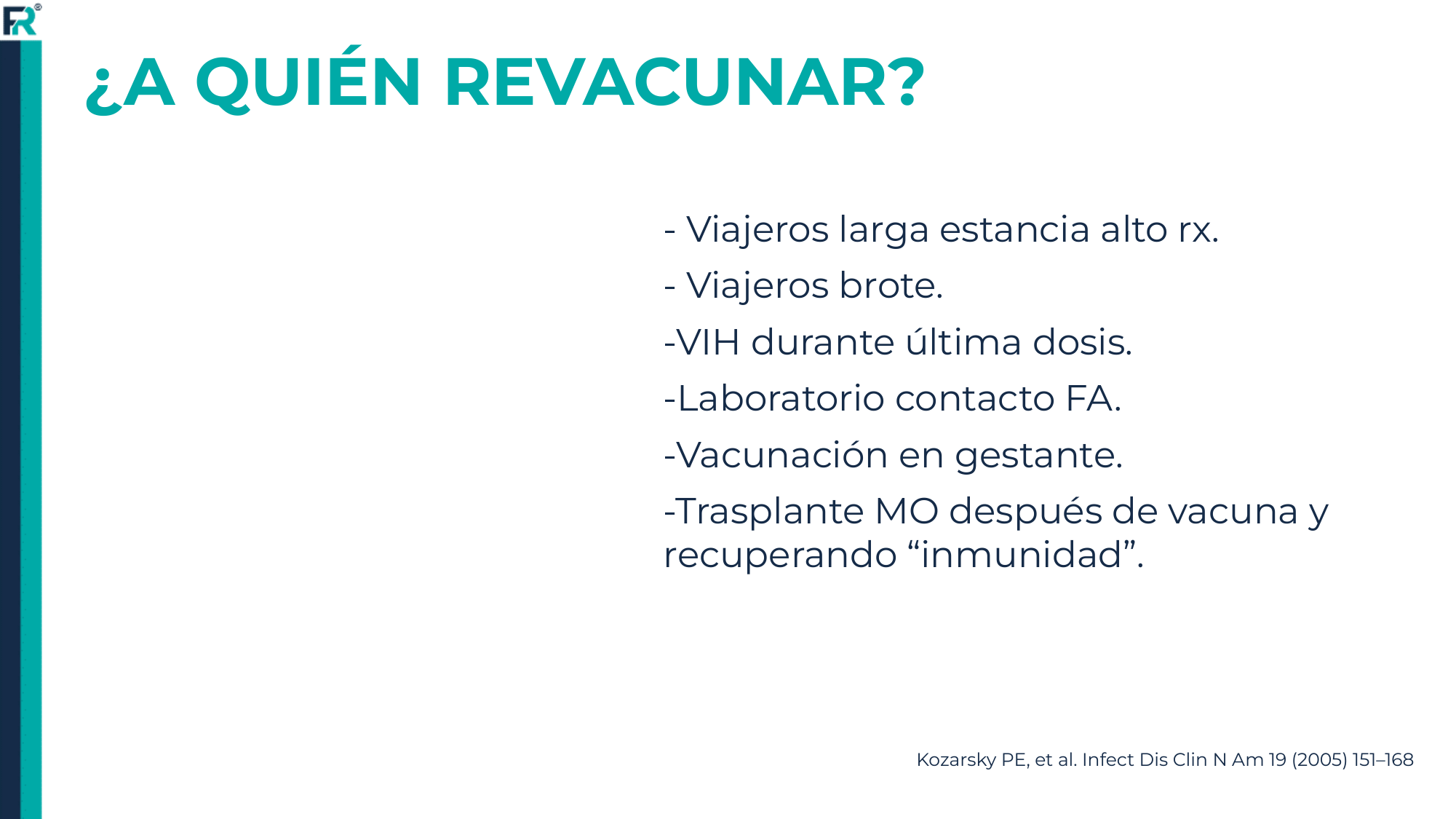

¿A QUIÉN REVACUNAR?
- Viajeros larga estancia alto rx.
- Viajeros brote.
-VIH durante última dosis.
-Laboratorio contacto FA.
-Vacunación en gestante.
-Trasplante MO después de vacuna y recuperando “inmunidad”.

Kozarsky PE, et al. Infect Dis Clin N Am 19 (2005) 151–168